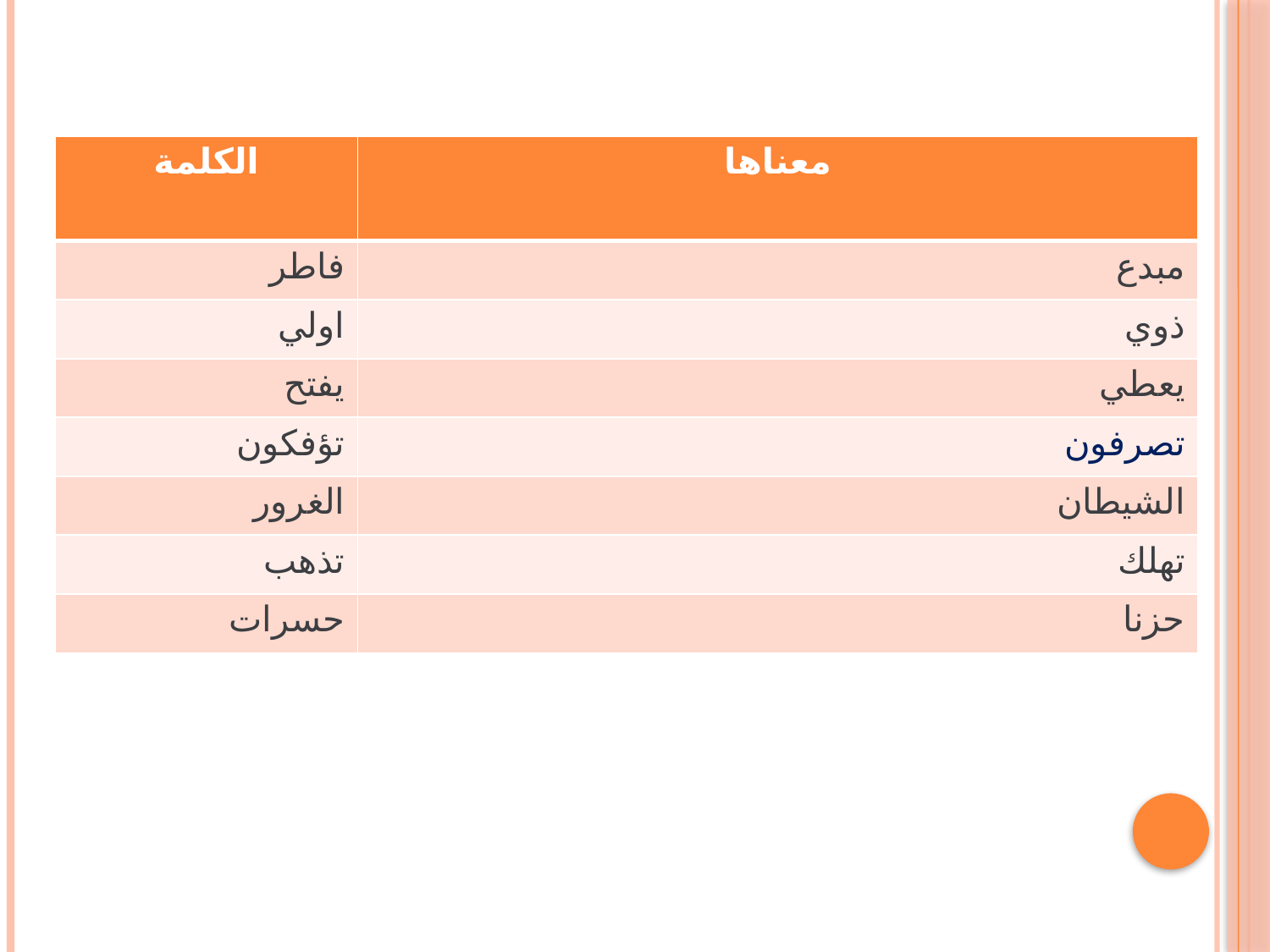

| الكلمة | معناها |
| --- | --- |
| فاطر | مبدع |
| اولي | ذوي |
| يفتح | يعطي |
| تؤفكون | تصرفون |
| الغرور | الشيطان |
| تذهب | تهلك |
| حسرات | حزنا |